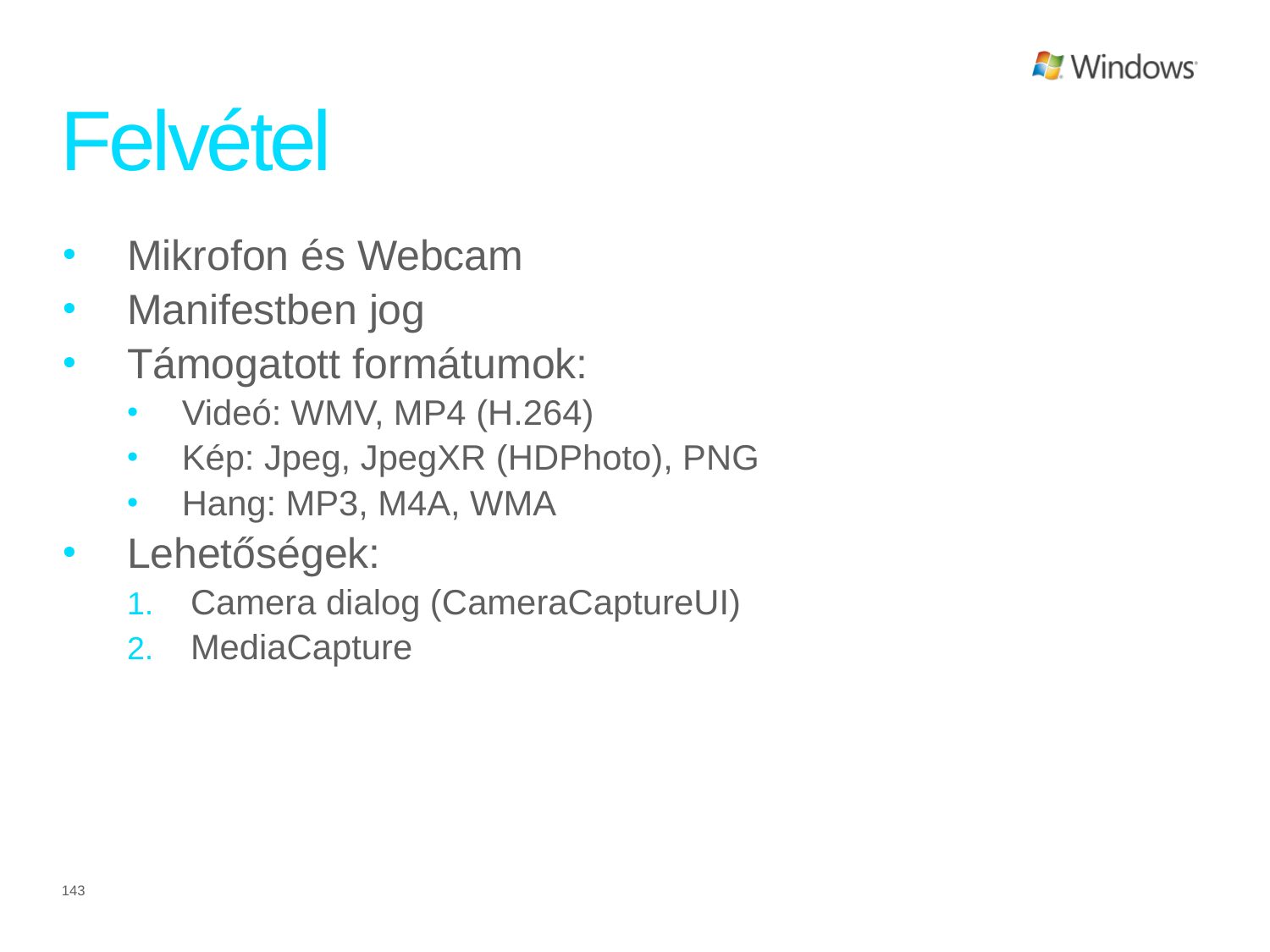

# Felvétel
Mikrofon és Webcam
Manifestben jog
Támogatott formátumok:
Videó: WMV, MP4 (H.264)
Kép: Jpeg, JpegXR (HDPhoto), PNG
Hang: MP3, M4A, WMA
Lehetőségek:
Camera dialog (CameraCaptureUI)
MediaCapture